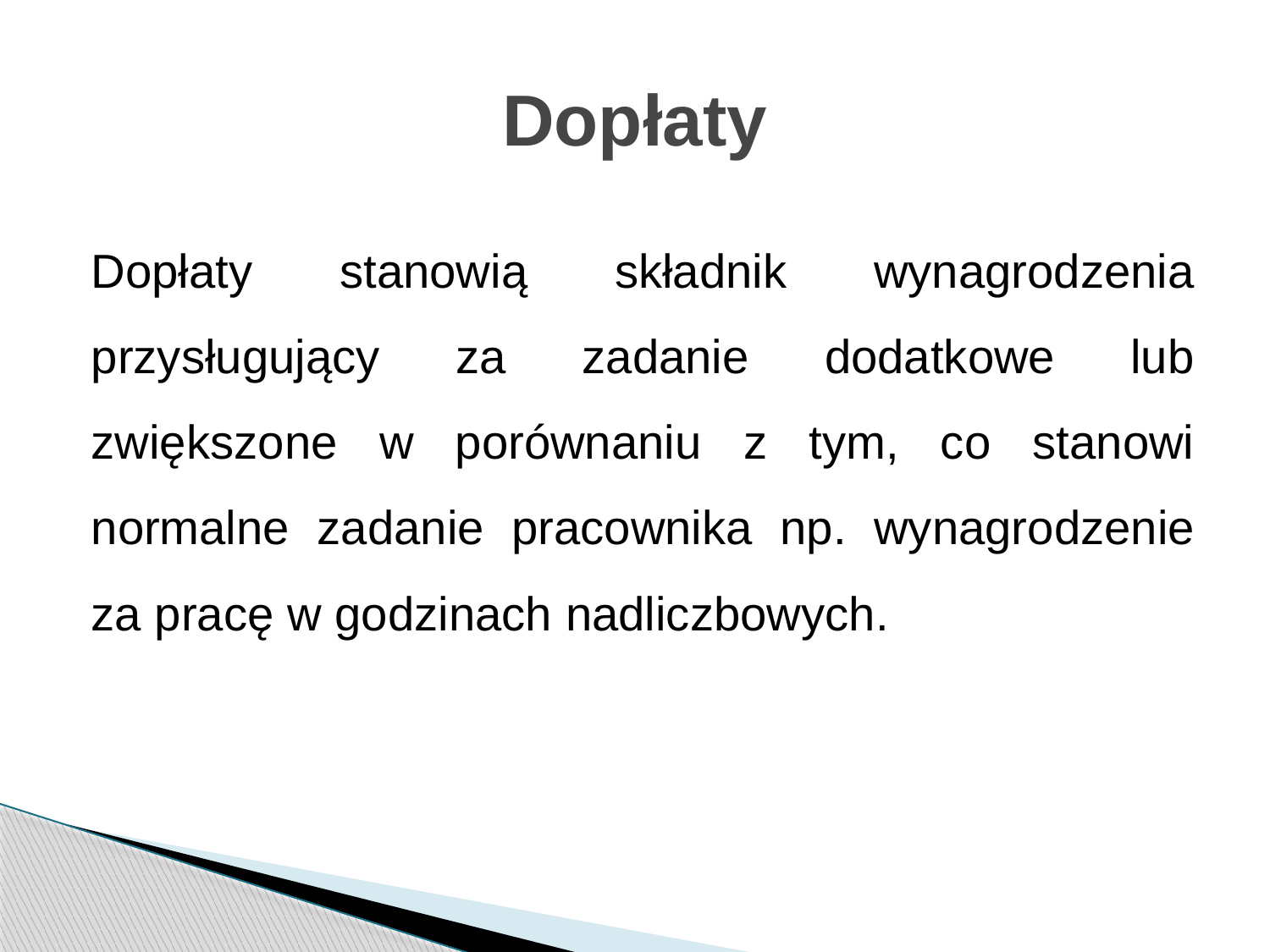

# Dopłaty
Dopłaty stanowią składnik wynagrodzenia przysługujący za zadanie dodatkowe lub zwiększone w porównaniu z tym, co stanowi normalne zadanie pracownika np. wynagrodzenie za pracę w godzinach nadliczbowych.